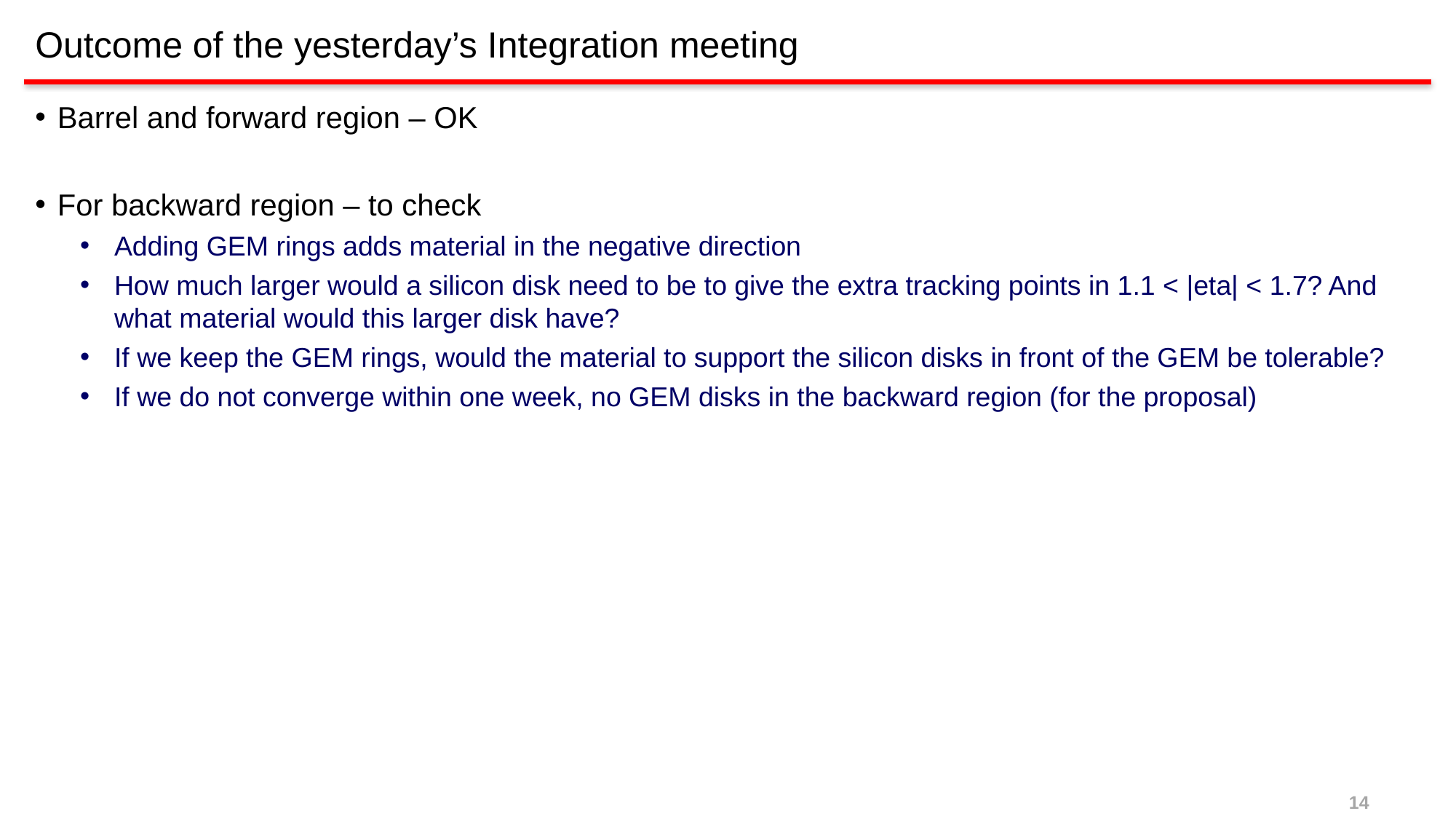

# Outcome of the yesterday’s Integration meeting
Barrel and forward region – OK

For backward region – to check
Adding GEM rings adds material in the negative direction
How much larger would a silicon disk need to be to give the extra tracking points in 1.1 < |eta| < 1.7? And what material would this larger disk have?
If we keep the GEM rings, would the material to support the silicon disks in front of the GEM be tolerable?
If we do not converge within one week, no GEM disks in the backward region (for the proposal)